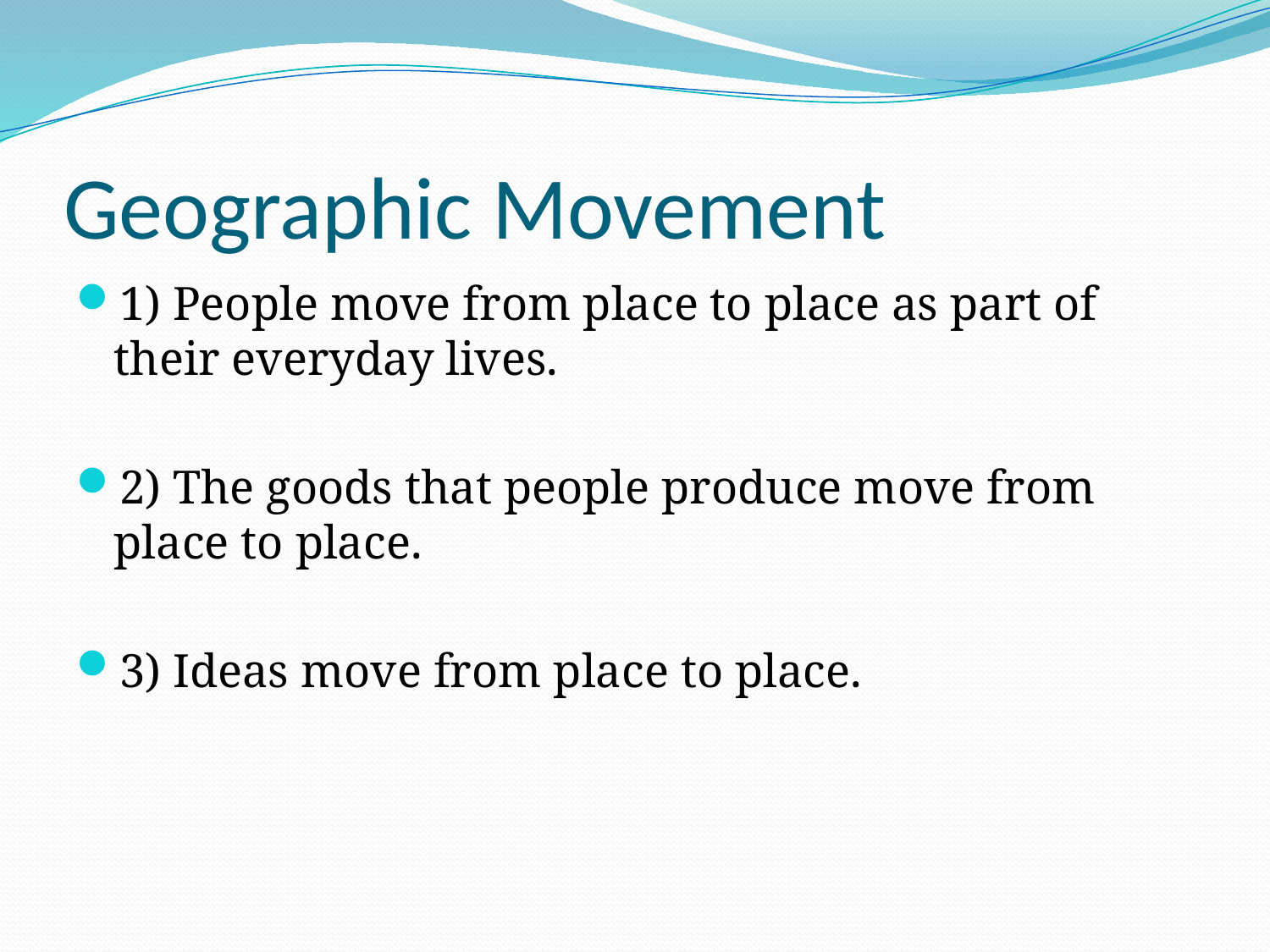

# Geographic Movement
1) People move from place to place as part of their everyday lives.

2) The goods that people produce move from place to place.

3) Ideas move from place to place.